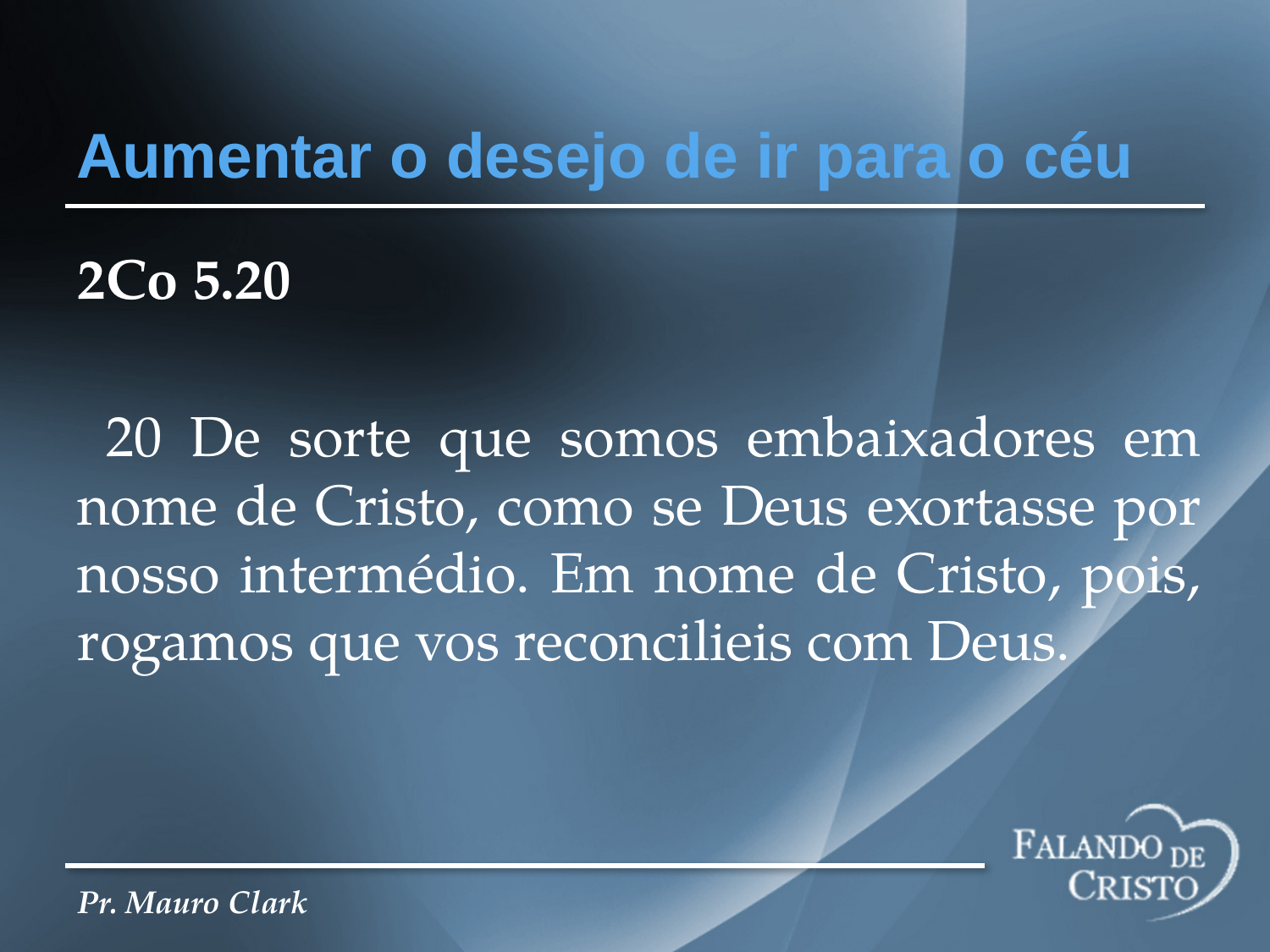

# Aumentar o desejo de ir para o céu
2Co 5.20

 20 De sorte que somos embaixadores em nome de Cristo, como se Deus exortasse por nosso intermédio. Em nome de Cristo, pois, rogamos que vos reconcilieis com Deus.